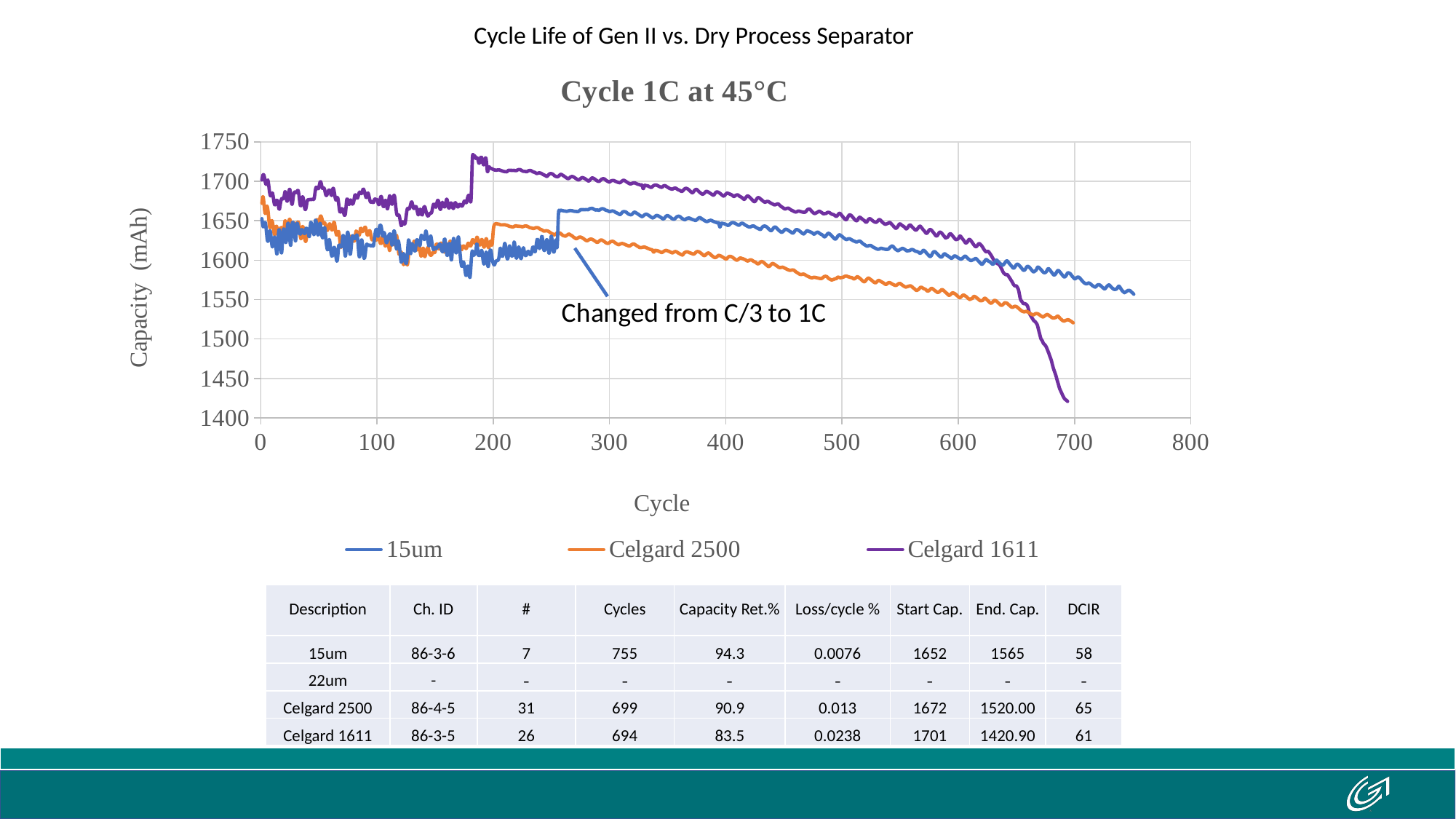

# Cycle Life of Gen II vs. Dry Process Separator

### Chart: Cycle 1C at 45°C

| Category |  |  |  |
|---|---|---|---|
| Description | Ch. ID | # | Cycles | Capacity Ret.% | Loss/cycle % | Start Cap. | End. Cap. | DCIR |
| --- | --- | --- | --- | --- | --- | --- | --- | --- |
| 15um | 86-3-6 | 7 | 755 | 94.3 | 0.0076 | 1652 | 1565 | 58 |
| 22um | - | - | - | - | - | - | - | - |
| Celgard 2500 | 86-4-5 | 31 | 699 | 90.9 | 0.013 | 1672 | 1520.00 | 65 |
| Celgard 1611 | 86-3-5 | 26 | 694 | 83.5 | 0.0238 | 1701 | 1420.90 | 61 |